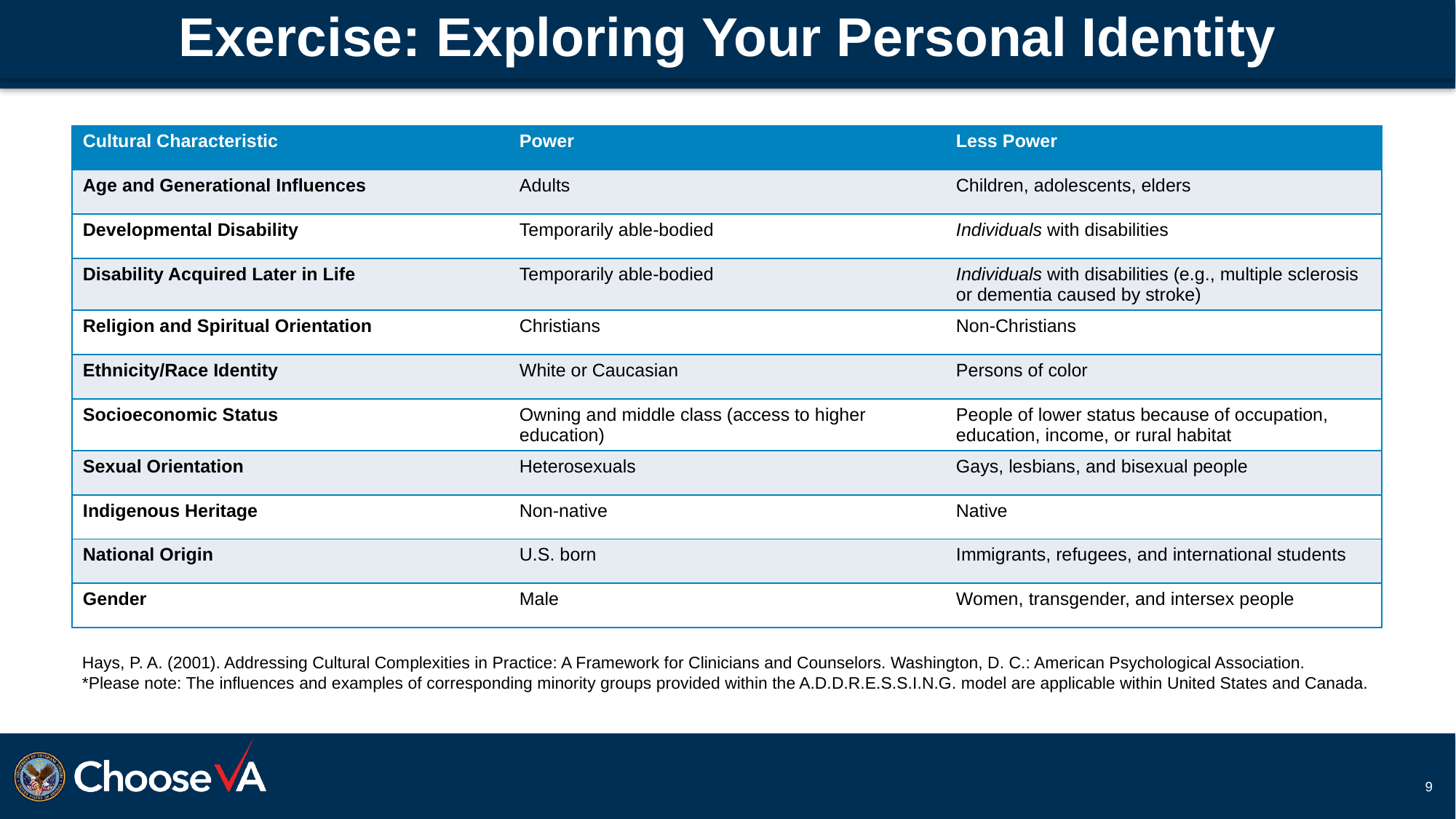

# Exercise: Exploring Your Personal Identity
| Cultural Characteristic | Power | Less Power |
| --- | --- | --- |
| Age and Generational Influences | Adults | Children, adolescents, elders |
| Developmental Disability | Temporarily able-bodied | Individuals with disabilities |
| Disability Acquired Later in Life | Temporarily able-bodied | Individuals with disabilities (e.g., multiple sclerosis or dementia caused by stroke) |
| Religion and Spiritual Orientation | Christians | Non-Christians |
| Ethnicity/Race Identity | White or Caucasian | Persons of color |
| Socioeconomic Status | Owning and middle class (access to higher education) | People of lower status because of occupation, education, income, or rural habitat |
| Sexual Orientation | Heterosexuals | Gays, lesbians, and bisexual people |
| Indigenous Heritage | Non-native | Native |
| National Origin | U.S. born | Immigrants, refugees, and international students |
| Gender | Male | Women, transgender, and intersex people |
Hays, P. A. (2001). Addressing Cultural Complexities in Practice: A Framework for Clinicians and Counselors. Washington, D. C.: American Psychological Association.
*Please note: The influences and examples of corresponding minority groups provided within the A.D.D.R.E.S.S.I.N.G. model are applicable within United States and Canada.
9